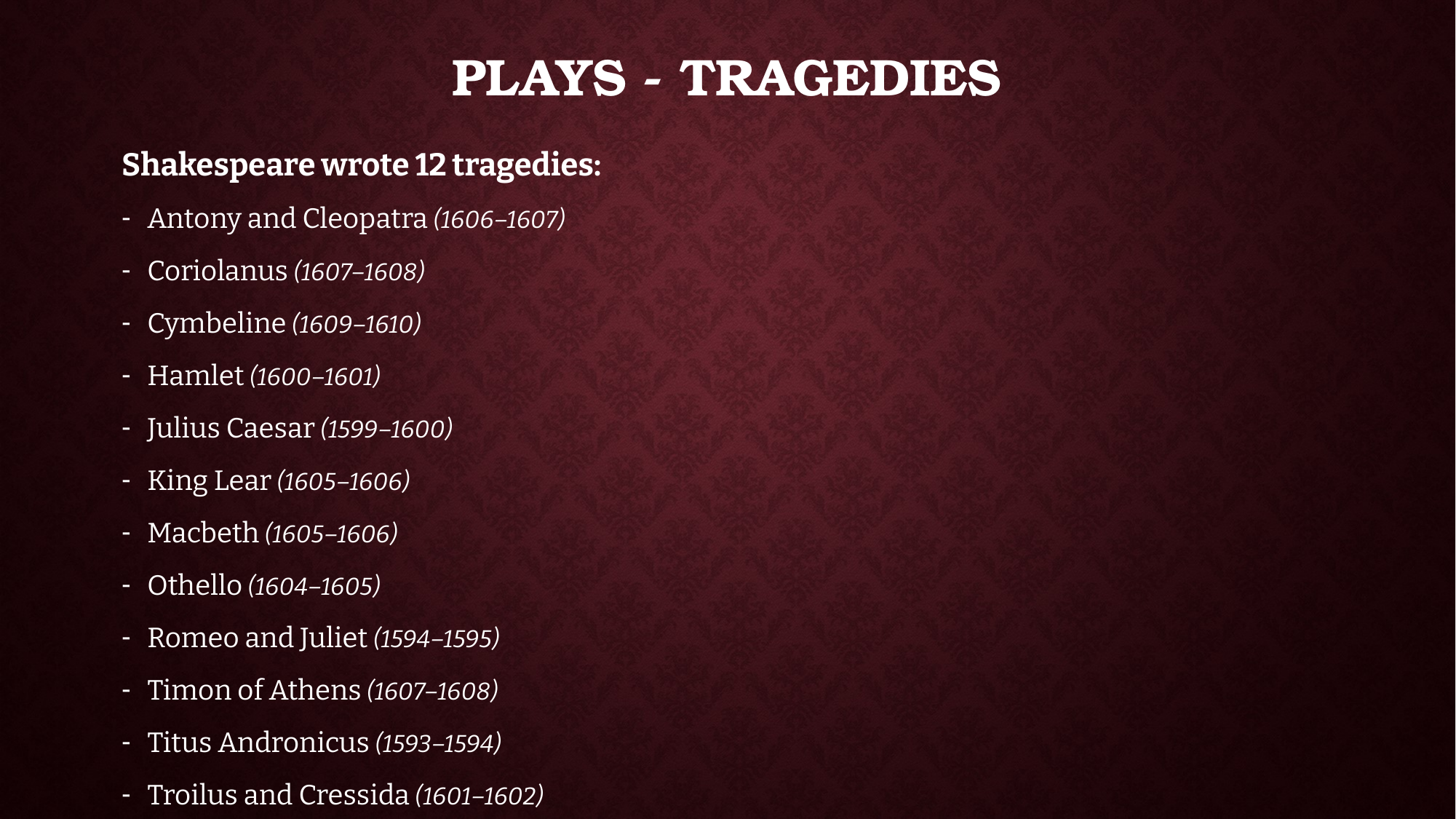

# Plays - tragedies
Shakespeare wrote 12 tragedies:
Antony and Cleopatra (1606–1607)
Coriolanus (1607–1608)
Cymbeline (1609–1610)
Hamlet (1600–1601)
Julius Caesar (1599–1600)
King Lear (1605–1606)
Macbeth (1605–1606)
Othello (1604–1605)
Romeo and Juliet (1594–1595)
Timon of Athens (1607–1608)
Titus Andronicus (1593–1594)
Troilus and Cressida (1601–1602)